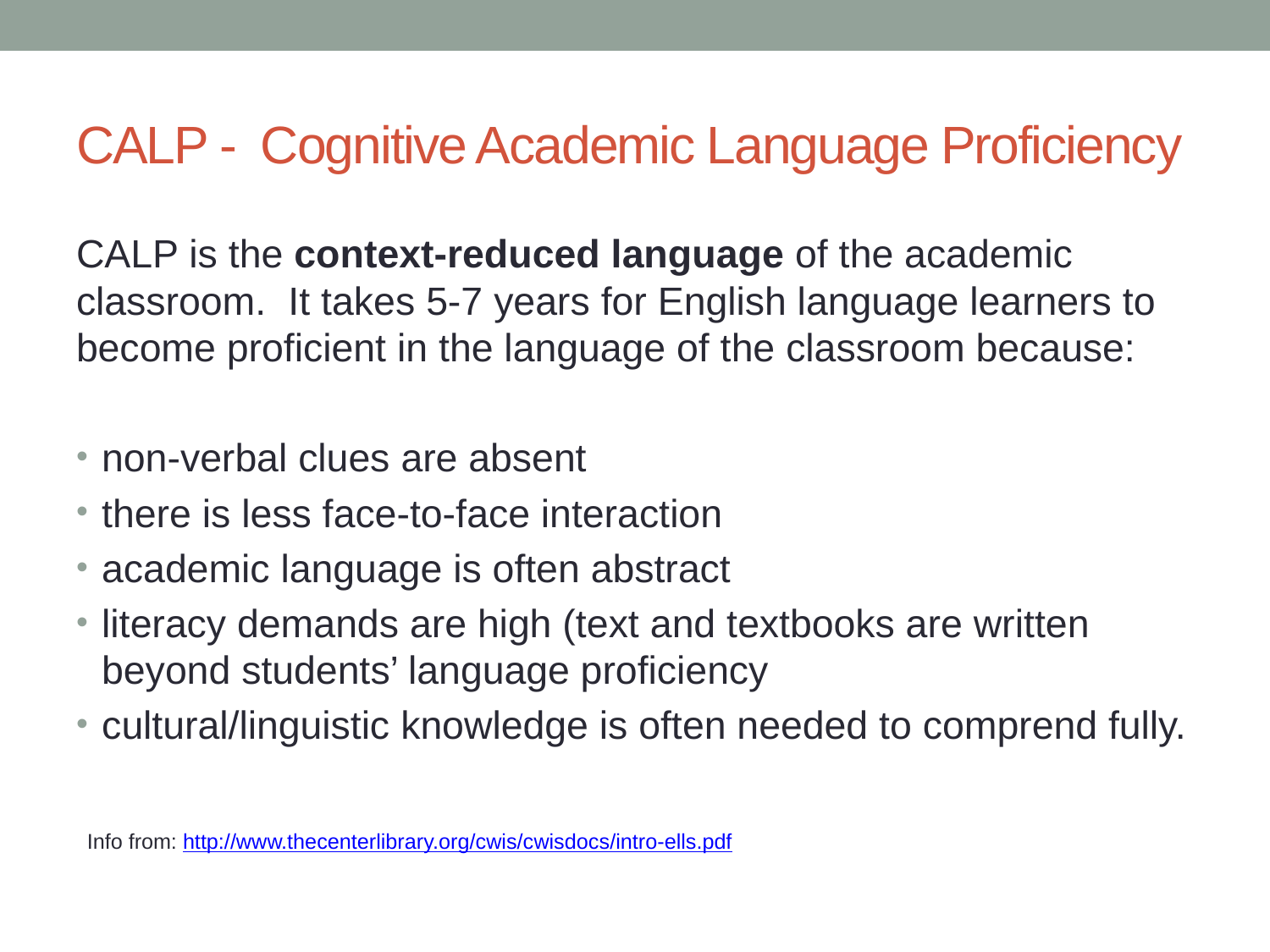

# CALP -  Cognitive Academic Language Proficiency
CALP is the context-reduced language of the academic classroom.  It takes 5-7 years for English language learners to become proficient in the language of the classroom because:

non-verbal clues are absent
there is less face-to-face interaction
academic language is often abstract
literacy demands are high (text and textbooks are written beyond students’ language proficiency
cultural/linguistic knowledge is often needed to comprend fully.

 Info from: http://www.thecenterlibrary.org/cwis/cwisdocs/intro-ells.pdf